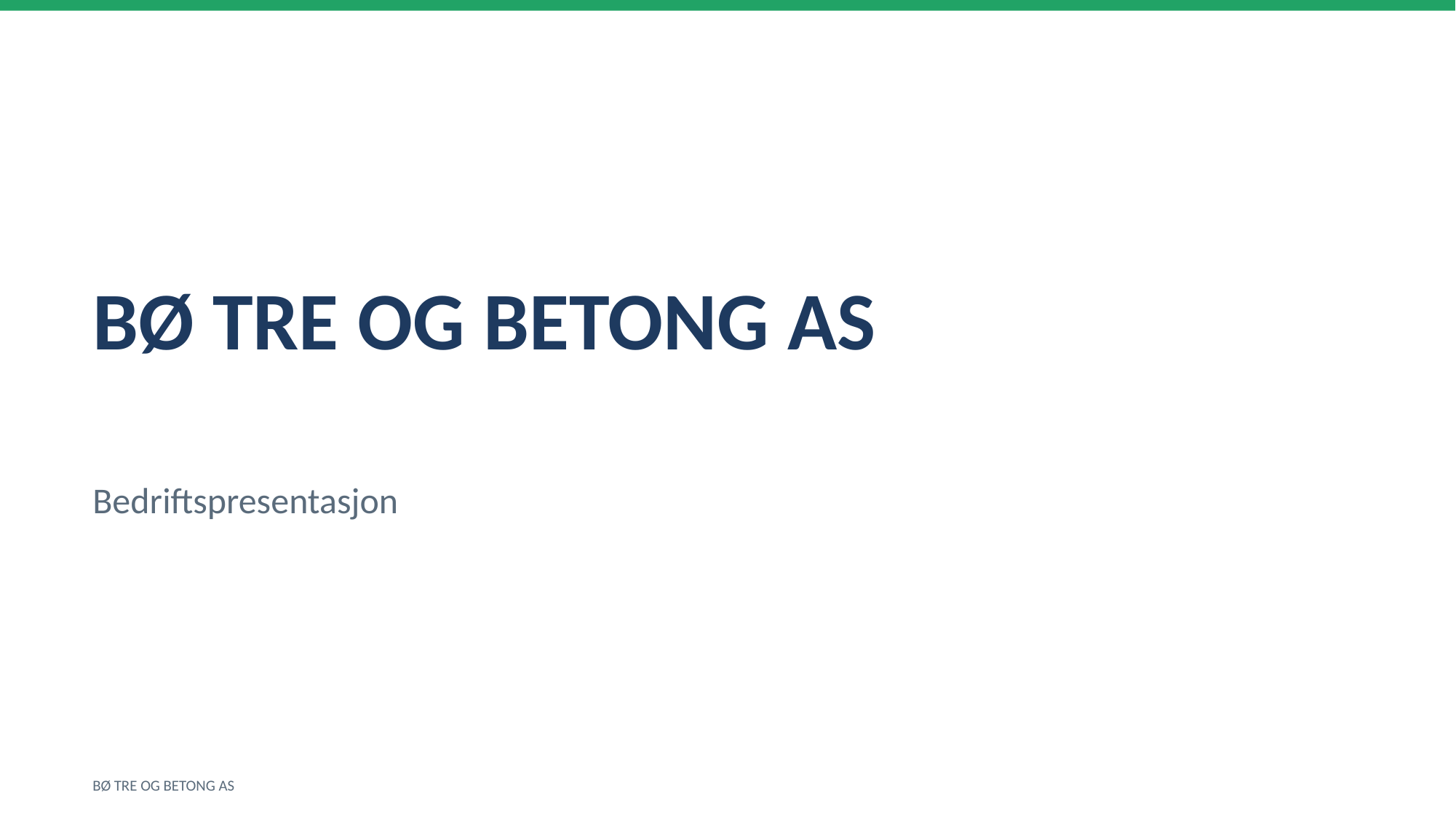

BØ TRE OG BETONG AS
Bedriftspresentasjon
BØ TRE OG BETONG AS